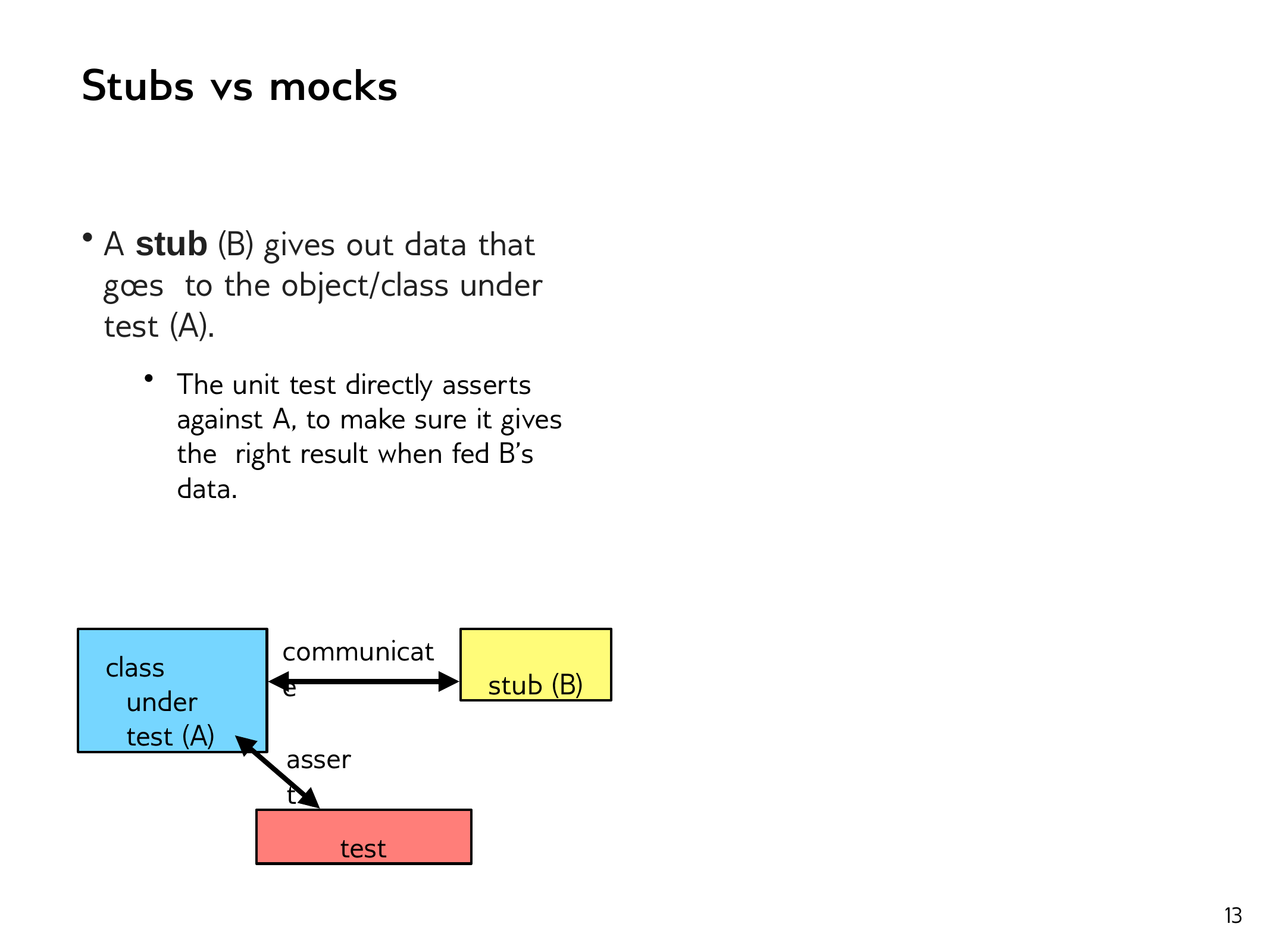

# Stubs vs mocks
A stub (B) gives out data that goes  to the object/class under test (A).
The unit test directly asserts  against A, to make sure it gives the  right result when fed B’s data.

stub (B)
class under  test (A)
communicate

assert

test
13